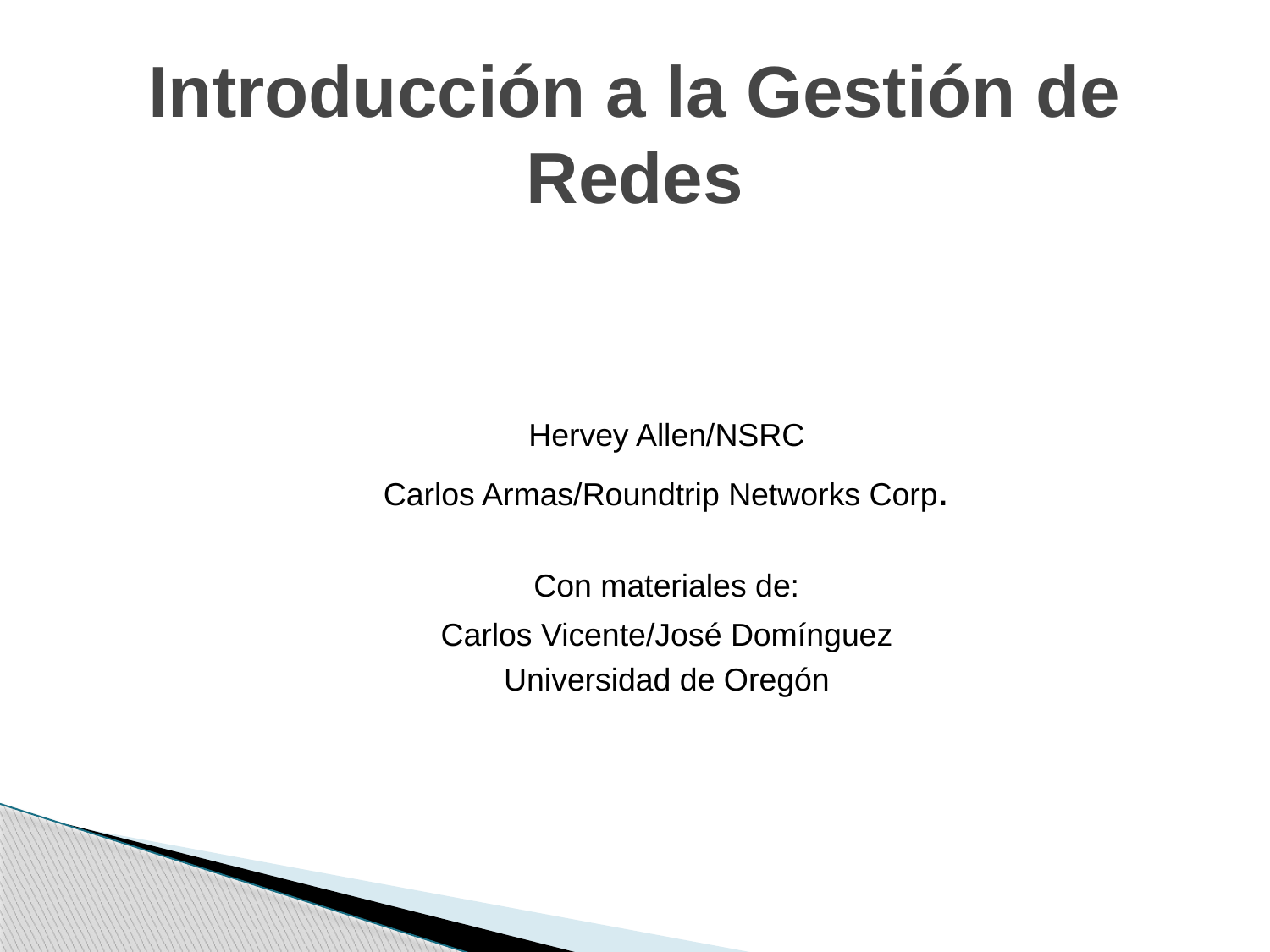

# Introducción a la Gestión de Redes

Hervey Allen/NSRC
Carlos Armas/Roundtrip Networks Corp.

Con materiales de:
Carlos Vicente/José Domínguez
Universidad de Oregón